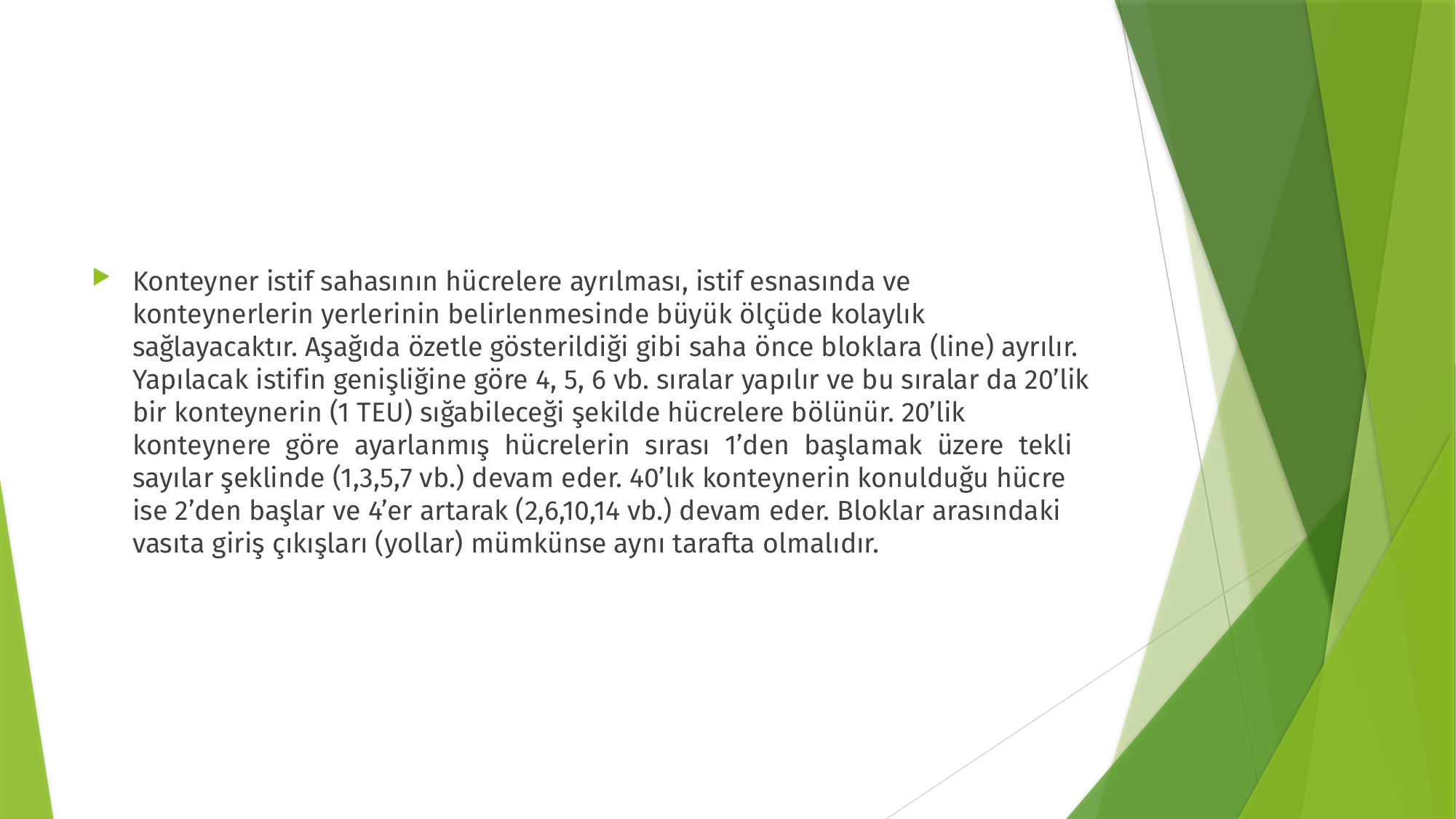

#
Konteyner istif sahasının hücrelere ayrılması, istif esnasında ve konteynerlerin yerlerinin belirlenmesinde büyük ölçüde kolaylık sağlayacaktır. Aşağıda özetle gösterildiği gibi saha önce bloklara (line) ayrılır. Yapılacak istifin genişliğine göre 4, 5, 6 vb. sıralar yapılır ve bu sıralar da 20’lik bir konteynerin (1 TEU) sığabileceği şekilde hücrelere bölünür. 20’lik  konteynere  göre  ayarlanmış  hücrelerin  sırası  1’den  başlamak  üzere  tekli  sayılar şeklinde (1,3,5,7 vb.) devam eder. 40’lık konteynerin konulduğu hücre ise 2’den başlar ve 4’er artarak (2,6,10,14 vb.) devam eder. Bloklar arasındaki vasıta giriş çıkışları (yollar) mümkünse aynı tarafta olmalıdır.